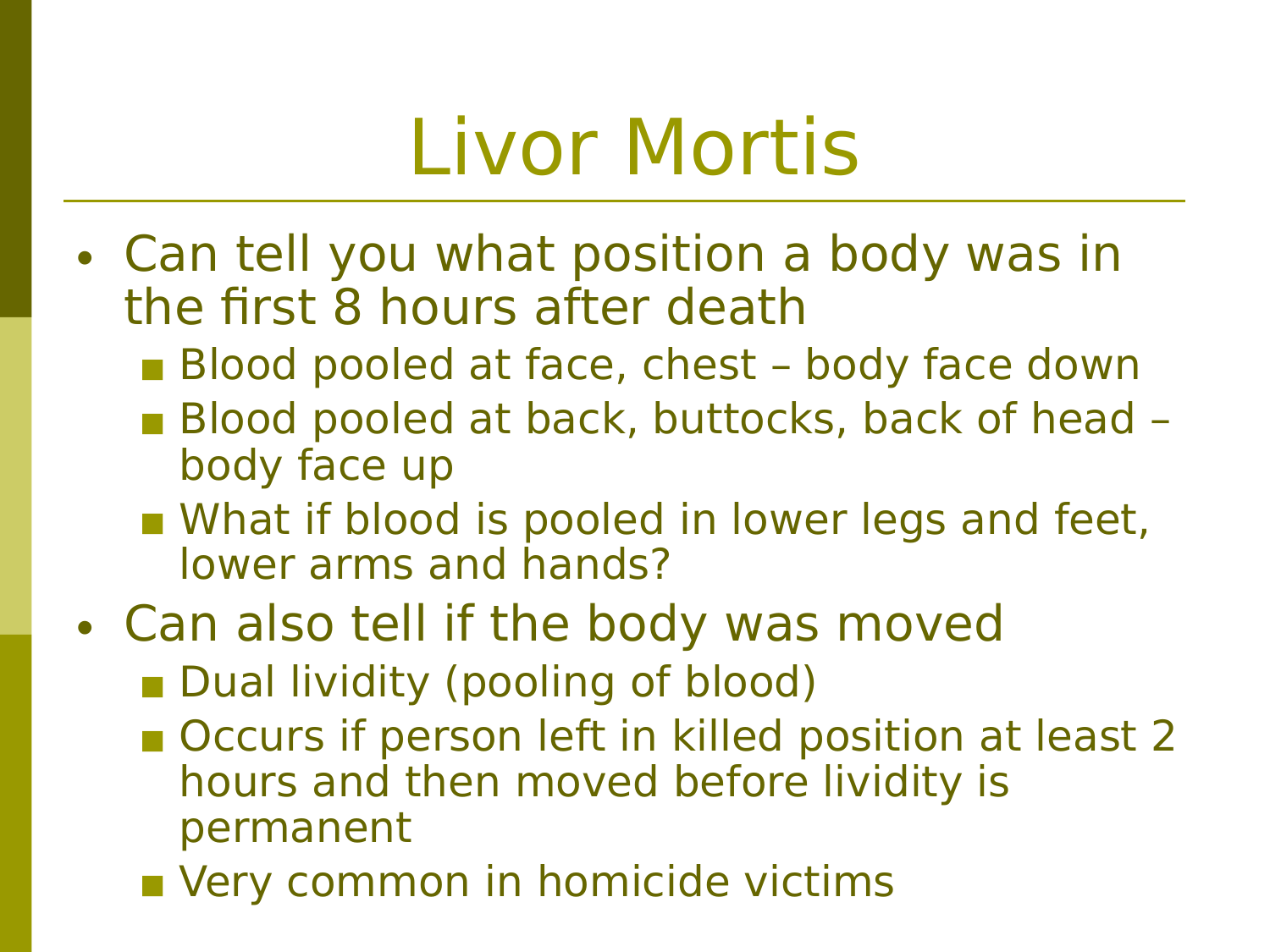

# Livor Mortis
Can tell you what position a body was in the first 8 hours after death
Blood pooled at face, chest – body face down
Blood pooled at back, buttocks, back of head – body face up
What if blood is pooled in lower legs and feet, lower arms and hands?
Can also tell if the body was moved
Dual lividity (pooling of blood)
Occurs if person left in killed position at least 2 hours and then moved before lividity is permanent
Very common in homicide victims